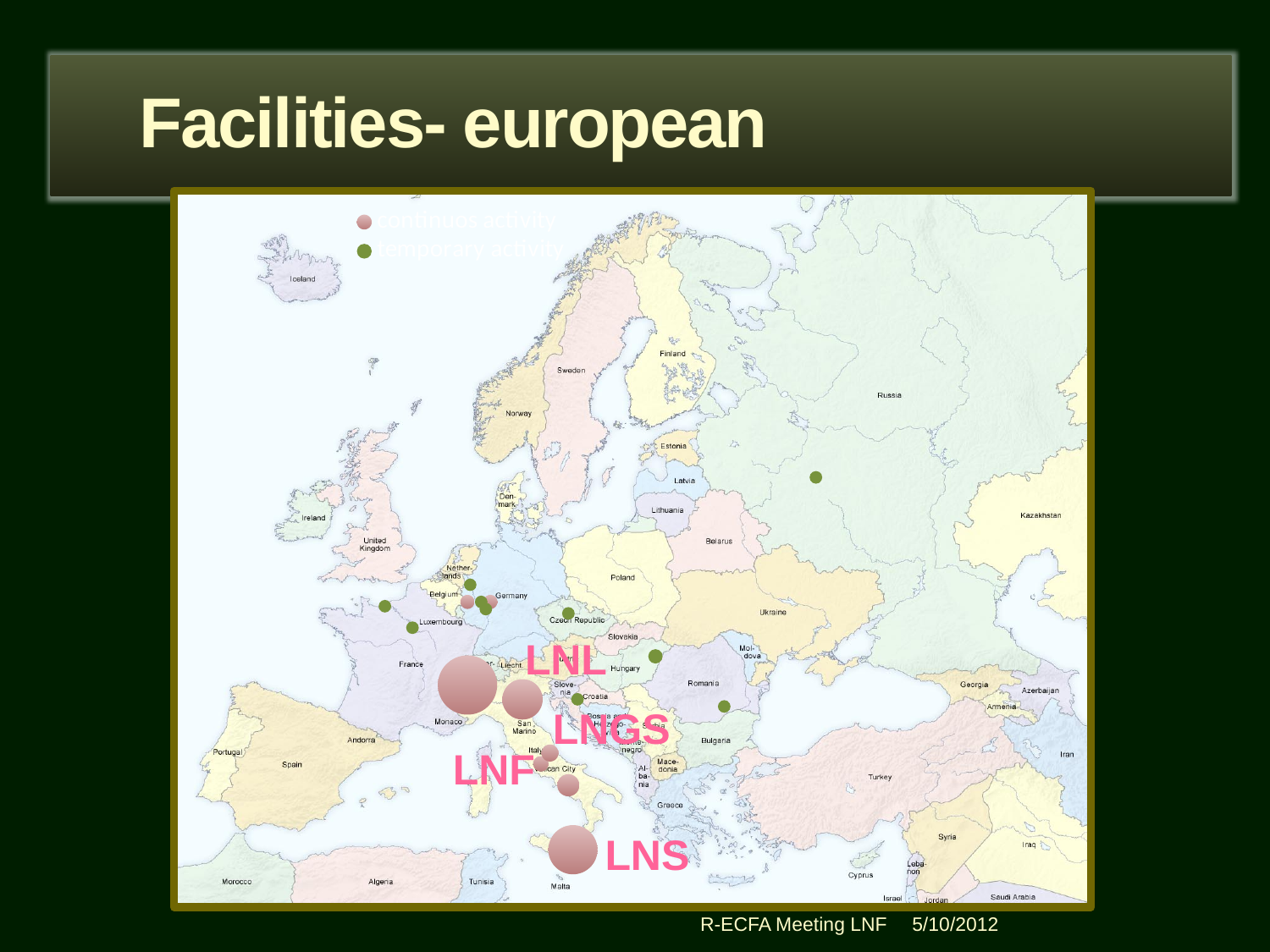

# Facilities- european

### Chart

| Category | continuos activity | temporary activity |
|---|---|---|
LNL
LNGS
LNF
LNS
R-ECFA Meeting LNF
5/10/2012